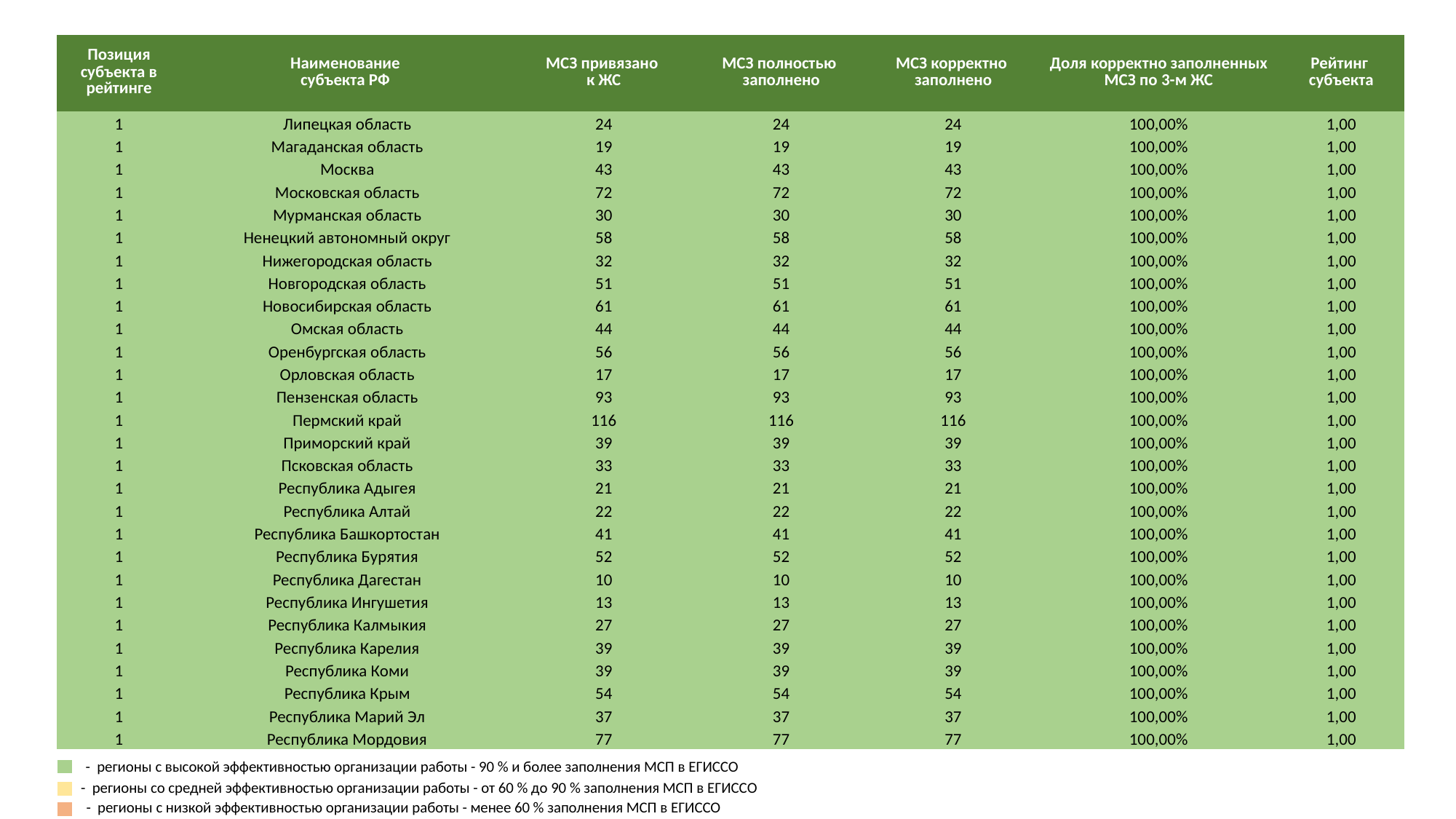

| Позиция субъекта в рейтинге | Наименование субъекта РФ | МСЗ привязано к ЖС | МСЗ полностью заполнено | МСЗ корректно заполнено | Доля корректно заполненных МСЗ по 3-м ЖС | Рейтинг субъекта |
| --- | --- | --- | --- | --- | --- | --- |
| 1 | Липецкая область | 24 | 24 | 24 | 100,00% | 1,00 |
| 1 | Магаданская область | 19 | 19 | 19 | 100,00% | 1,00 |
| 1 | Москва | 43 | 43 | 43 | 100,00% | 1,00 |
| 1 | Московская область | 72 | 72 | 72 | 100,00% | 1,00 |
| 1 | Мурманская область | 30 | 30 | 30 | 100,00% | 1,00 |
| 1 | Ненецкий автономный округ | 58 | 58 | 58 | 100,00% | 1,00 |
| 1 | Нижегородская область | 32 | 32 | 32 | 100,00% | 1,00 |
| 1 | Новгородская область | 51 | 51 | 51 | 100,00% | 1,00 |
| 1 | Новосибирская область | 61 | 61 | 61 | 100,00% | 1,00 |
| 1 | Омская область | 44 | 44 | 44 | 100,00% | 1,00 |
| 1 | Оренбургская область | 56 | 56 | 56 | 100,00% | 1,00 |
| 1 | Орловская область | 17 | 17 | 17 | 100,00% | 1,00 |
| 1 | Пензенская область | 93 | 93 | 93 | 100,00% | 1,00 |
| 1 | Пермский край | 116 | 116 | 116 | 100,00% | 1,00 |
| 1 | Приморский край | 39 | 39 | 39 | 100,00% | 1,00 |
| 1 | Псковская область | 33 | 33 | 33 | 100,00% | 1,00 |
| 1 | Республика Адыгея | 21 | 21 | 21 | 100,00% | 1,00 |
| 1 | Республика Алтай | 22 | 22 | 22 | 100,00% | 1,00 |
| 1 | Республика Башкортостан | 41 | 41 | 41 | 100,00% | 1,00 |
| 1 | Республика Бурятия | 52 | 52 | 52 | 100,00% | 1,00 |
| 1 | Республика Дагестан | 10 | 10 | 10 | 100,00% | 1,00 |
| 1 | Республика Ингушетия | 13 | 13 | 13 | 100,00% | 1,00 |
| 1 | Республика Калмыкия | 27 | 27 | 27 | 100,00% | 1,00 |
| 1 | Республика Карелия | 39 | 39 | 39 | 100,00% | 1,00 |
| 1 | Республика Коми | 39 | 39 | 39 | 100,00% | 1,00 |
| 1 | Республика Крым | 54 | 54 | 54 | 100,00% | 1,00 |
| 1 | Республика Марий Эл | 37 | 37 | 37 | 100,00% | 1,00 |
| 1 | Республика Мордовия | 77 | 77 | 77 | 100,00% | 1,00 |
-  регионы с высокой эффективностью организации работы - 90 % и более заполнения МСП в ЕГИССО

-  регионы со средней эффективностью организации работы - от 60 % до 90 % заполнения МСП в ЕГИССО

-  регионы с низкой эффективностью организации работы - менее 60 % заполнения МСП в ЕГИССО